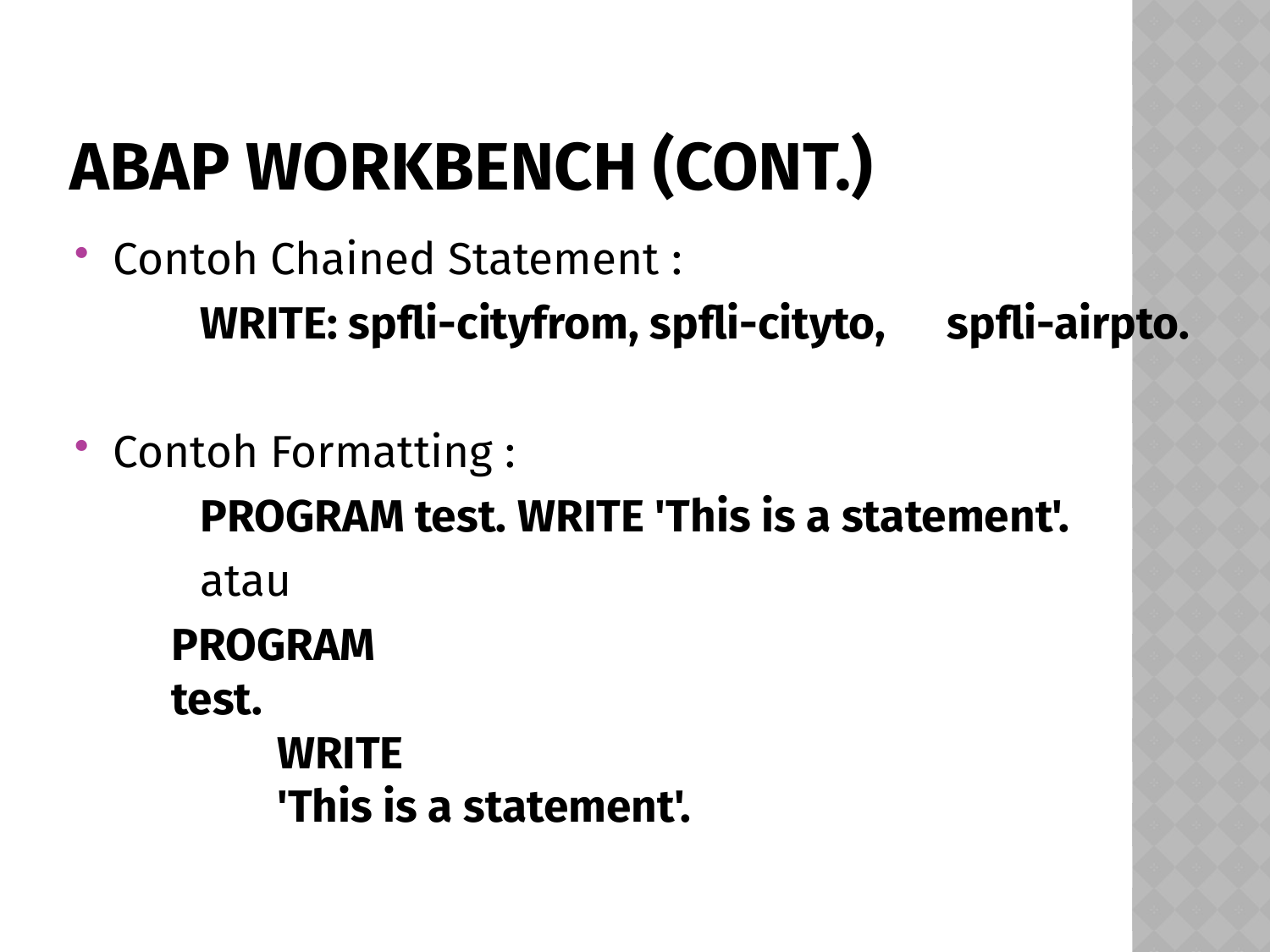

# ABAP WORKBENCH (CONT.)
Contoh Chained Statement :
	WRITE: spfli-cityfrom, spfli-cityto, 	spfli-airpto.

Contoh Formatting :
	PROGRAM test. WRITE 'This is a statement'.
	atau
         PROGRAM 
         test.
                   WRITE
                   'This is a statement'.